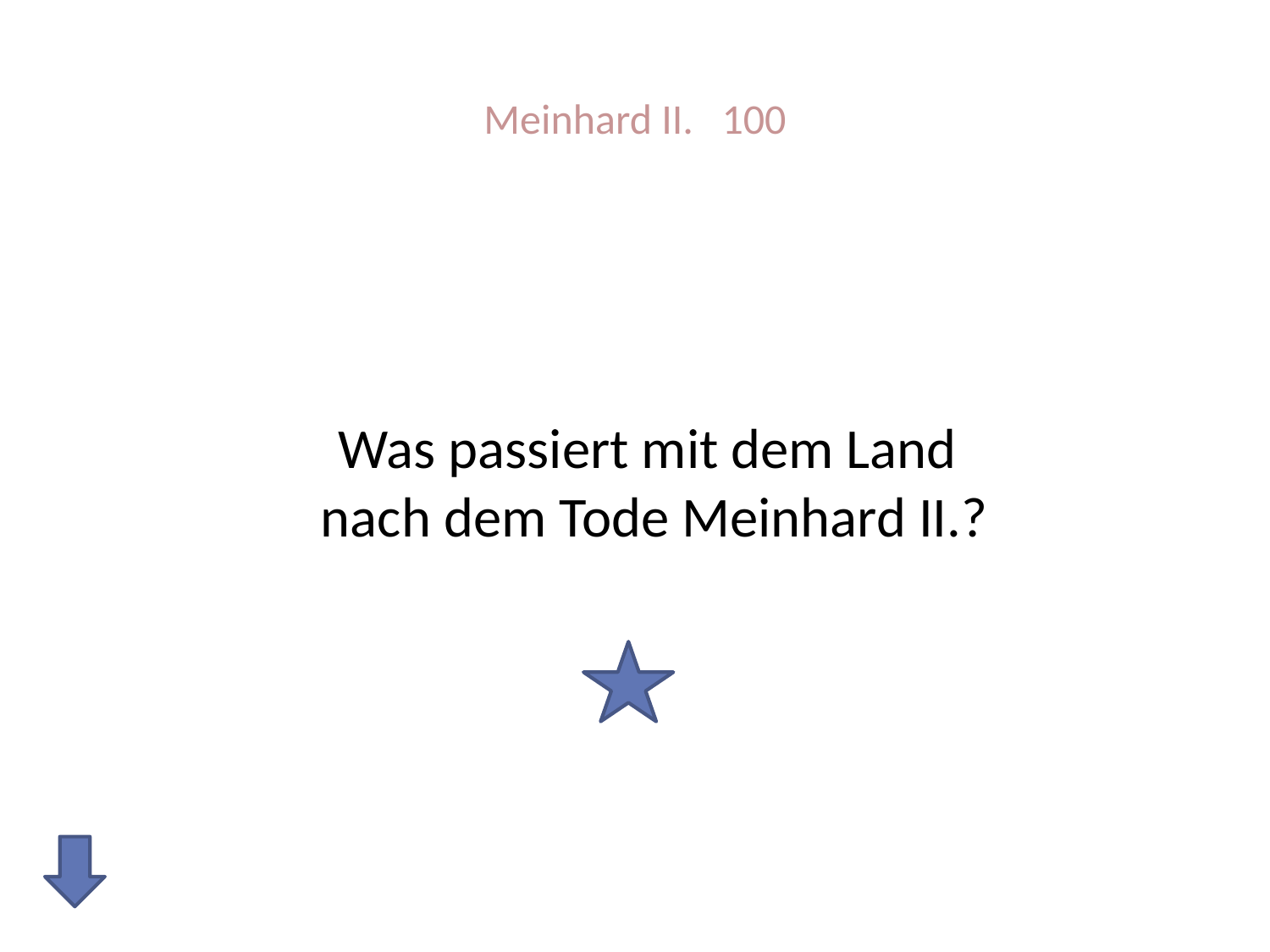

# Meinhard II.   100
Was passiert mit dem Land
nach dem Tode Meinhard II.?